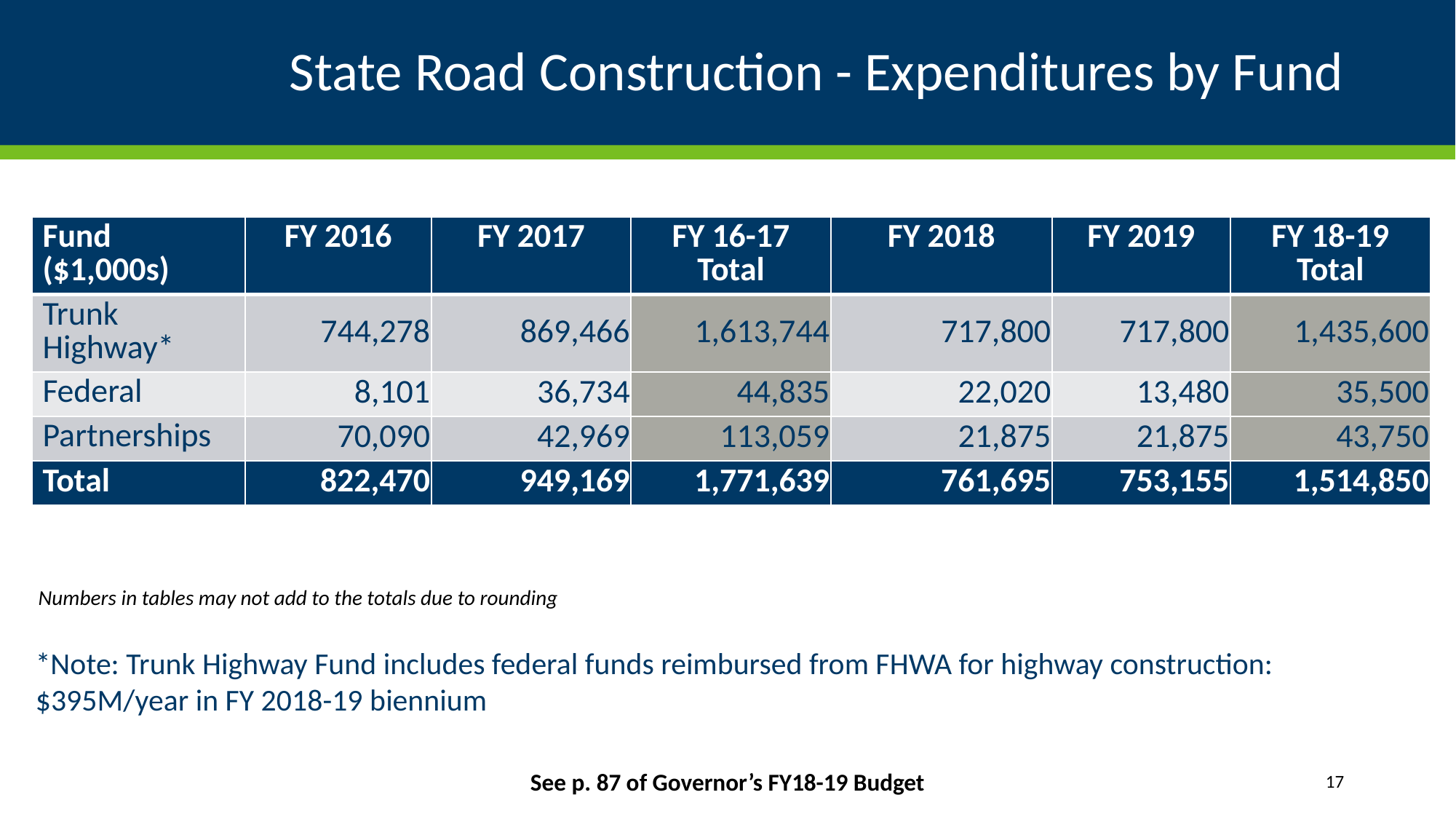

# State Road Construction - Expenditures by Fund
| Fund ($1,000s) | FY 2016 | FY 2017 | FY 16-17 Total | FY 2018 | FY 2019 | FY 18-19 Total |
| --- | --- | --- | --- | --- | --- | --- |
| Trunk Highway\* | 744,278 | 869,466 | 1,613,744 | 717,800 | 717,800 | 1,435,600 |
| Federal | 8,101 | 36,734 | 44,835 | 22,020 | 13,480 | 35,500 |
| Partnerships | 70,090 | 42,969 | 113,059 | 21,875 | 21,875 | 43,750 |
| Total | 822,470 | 949,169 | 1,771,639 | 761,695 | 753,155 | 1,514,850 |
Numbers in tables may not add to the totals due to rounding
*Note: Trunk Highway Fund includes federal funds reimbursed from FHWA for highway construction:
$395M/year in FY 2018-19 biennium
See p. 87 of Governor’s FY18-19 Budget
17